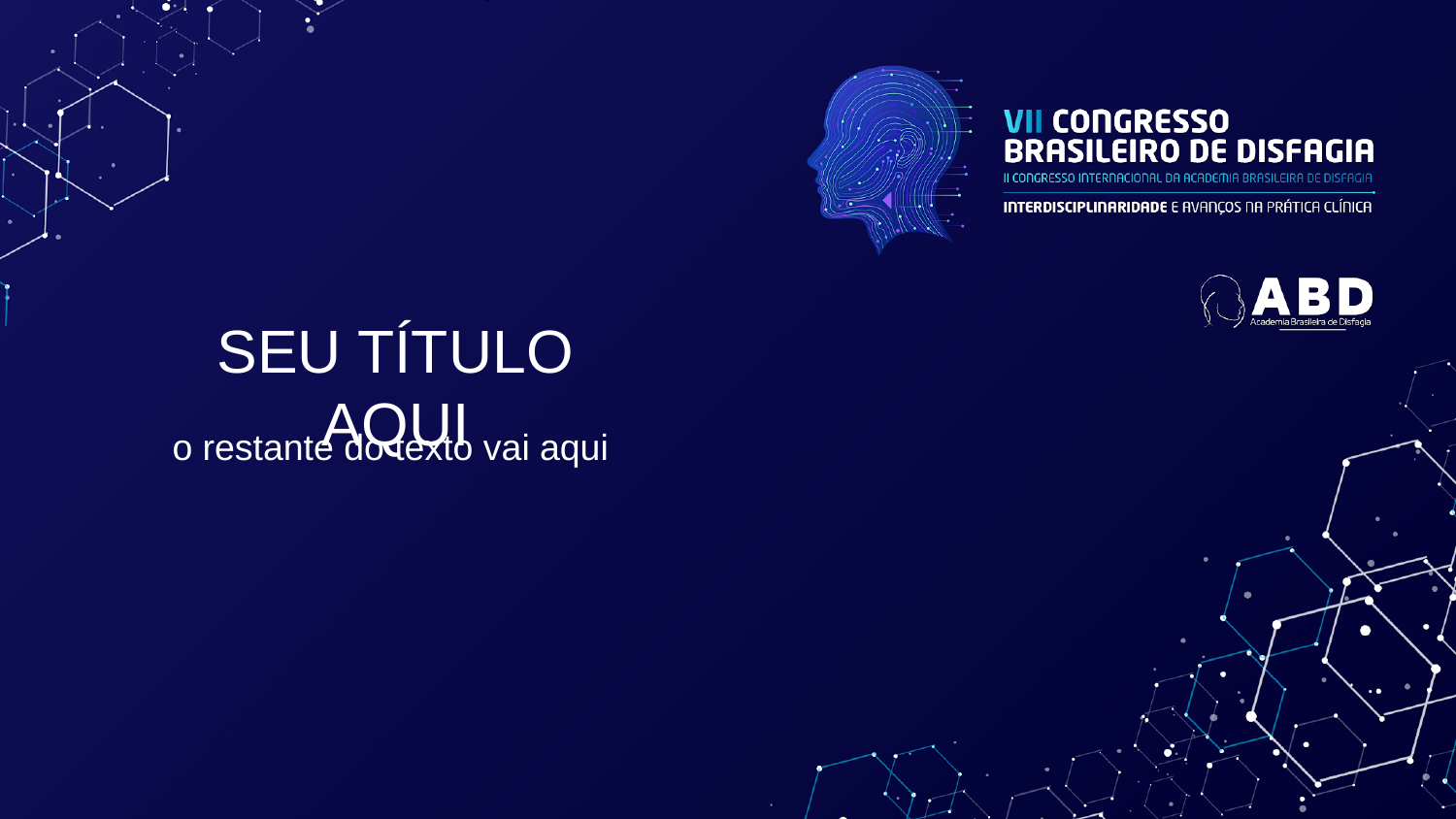

SEU TÍTULO AQUI
o restante do texto vai aqui